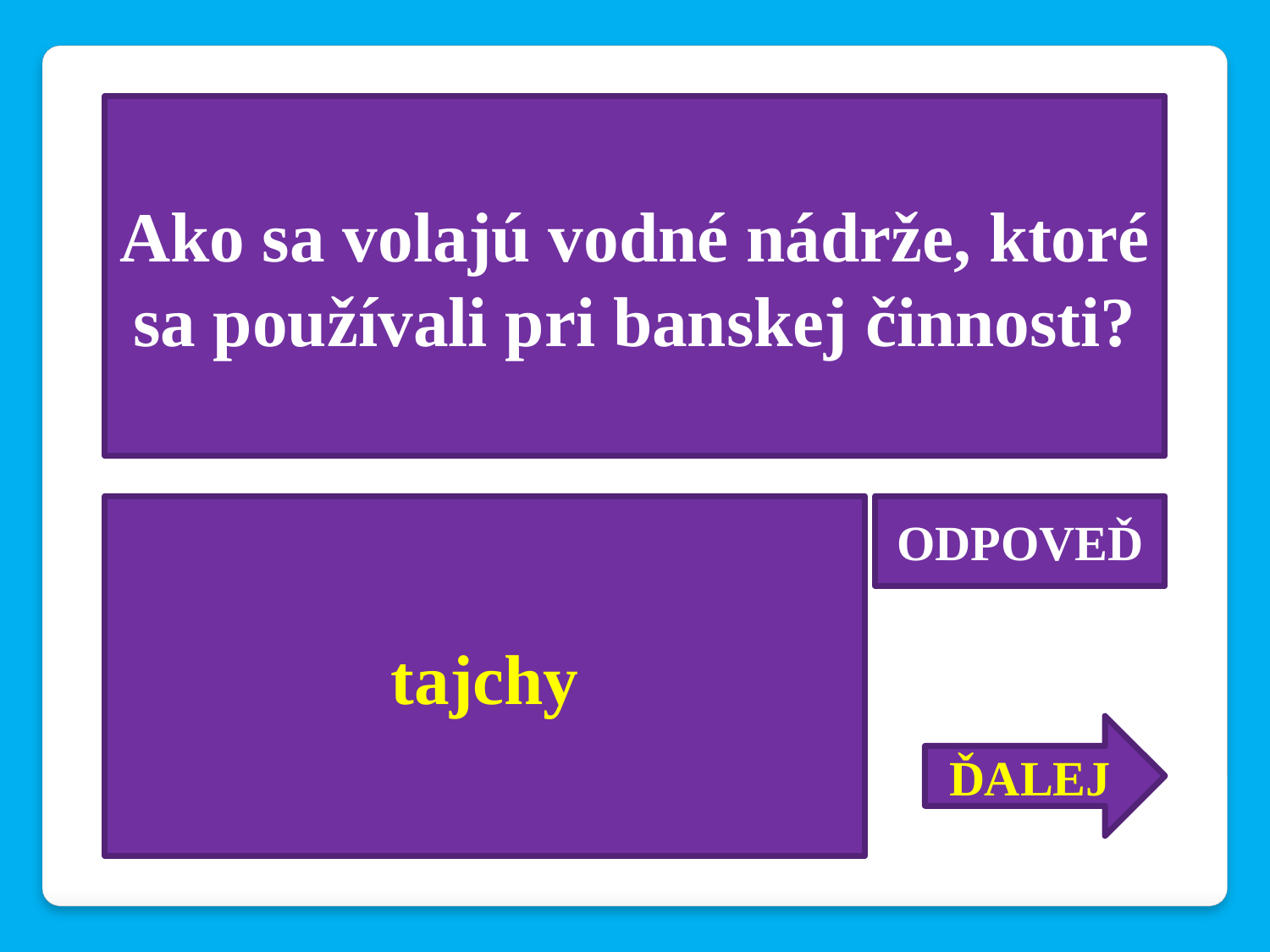

Ako sa volajú vodné nádrže, ktoré sa používali pri banskej činnosti?
tajchy
ODPOVEĎ
ĎALEJ